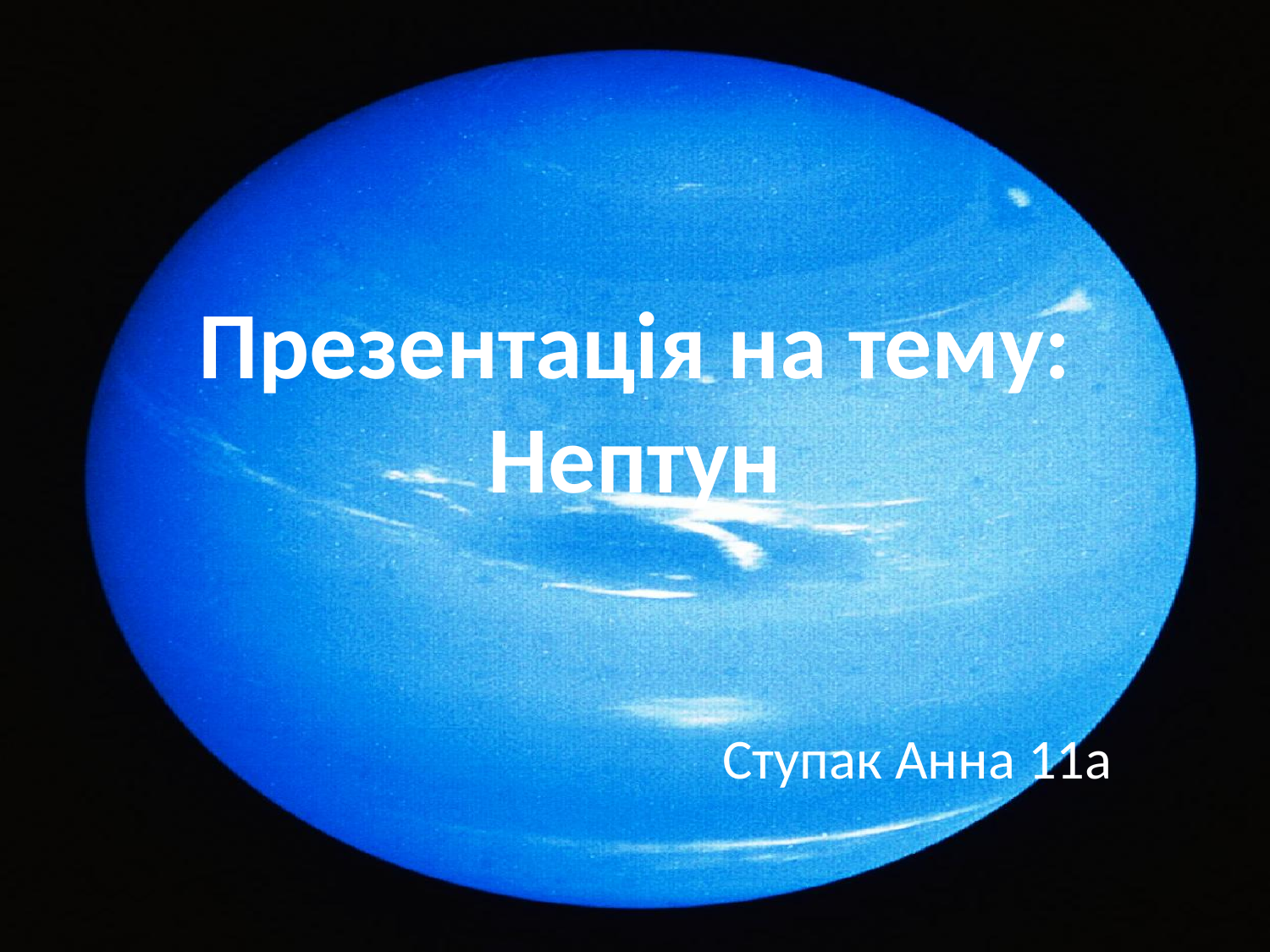

# Презентація на тему: Нептун
Ступак Анна 11а